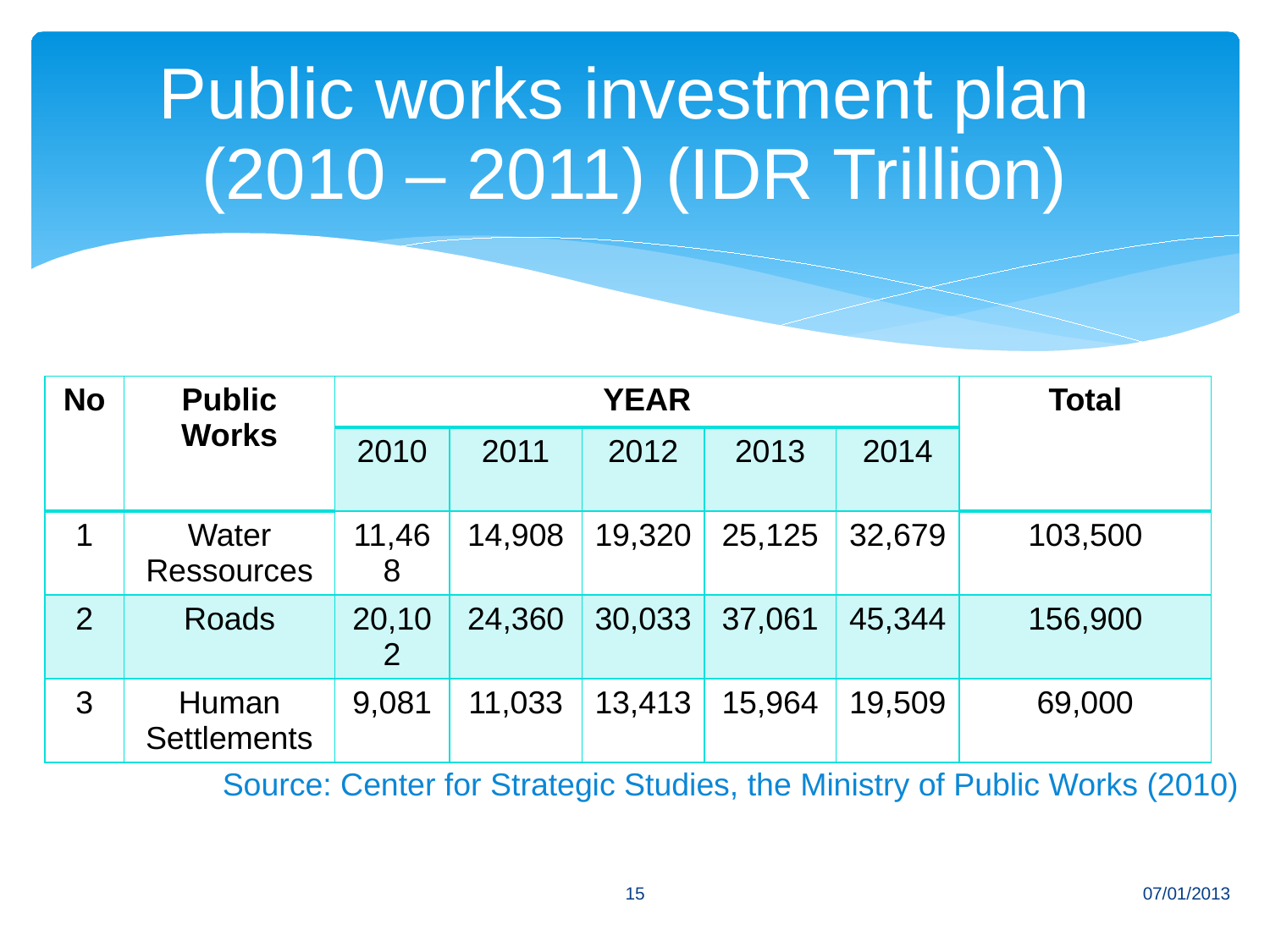

# Public works investment plan (2010 – 2011) (IDR Trillion)
| No | Public Works | YEAR |  |  |  |  | Total |
| --- | --- | --- | --- | --- | --- | --- | --- |
|  |  | 2010 | 2011 | 2012 | 2013 | 2014 |  |
| 1 | Water Ressources | 11,468 | 14,908 | 19,320 | 25,125 | 32,679 | 103,500 |
| 2 | Roads | 20,102 | 24,360 | 30,033 | 37,061 | 45,344 | 156,900 |
| 3 | Human Settlements | 9,081 | 11,033 | 13,413 | 15,964 | 19,509 | 69,000 |
Source: Center for Strategic Studies, the Ministry of Public Works (2010)
15
07/01/2013